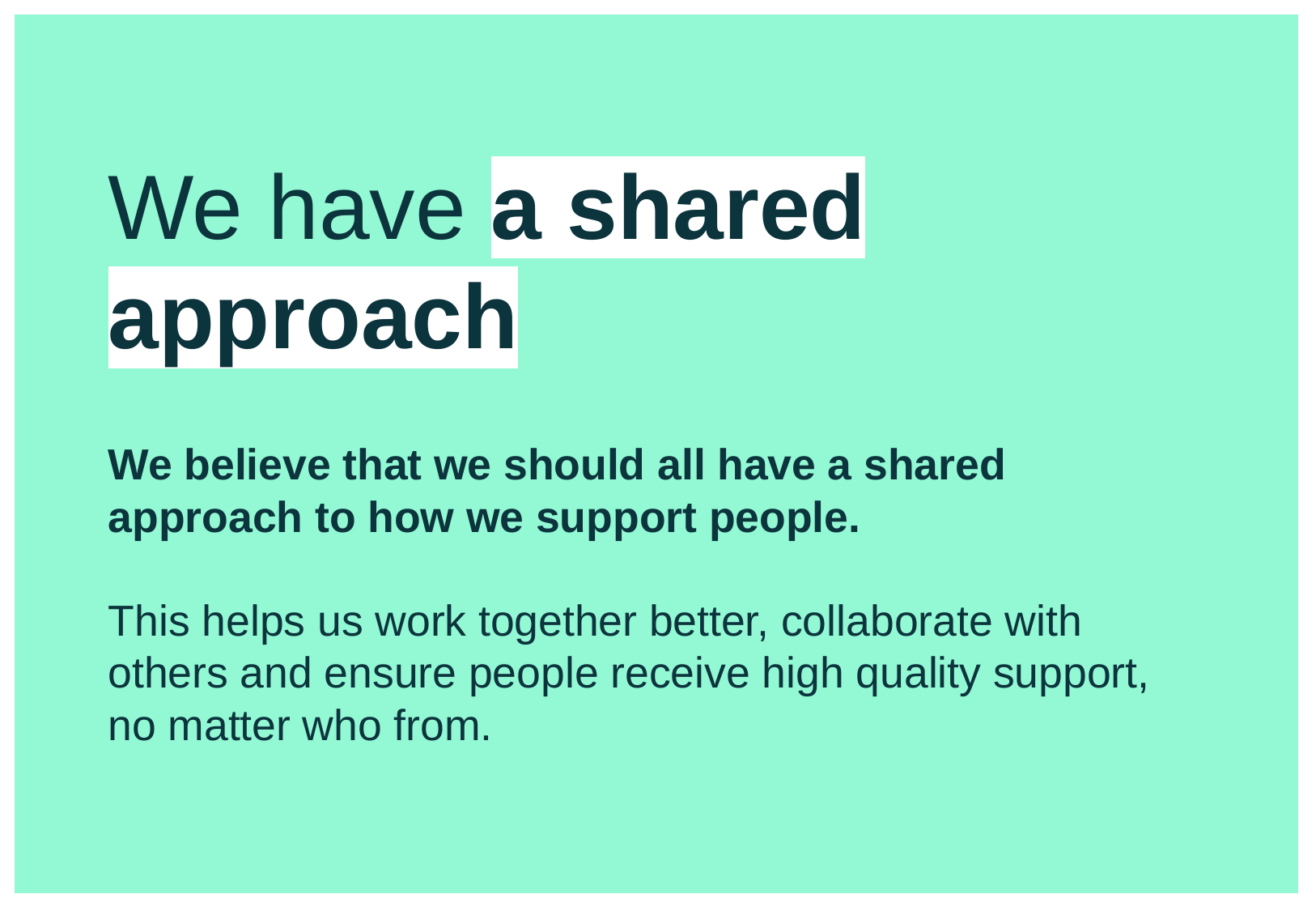

We have a shared approach
We believe that we should all have a shared approach to how we support people.
This helps us work together better, collaborate with others and ensure people receive high quality support, no matter who from.